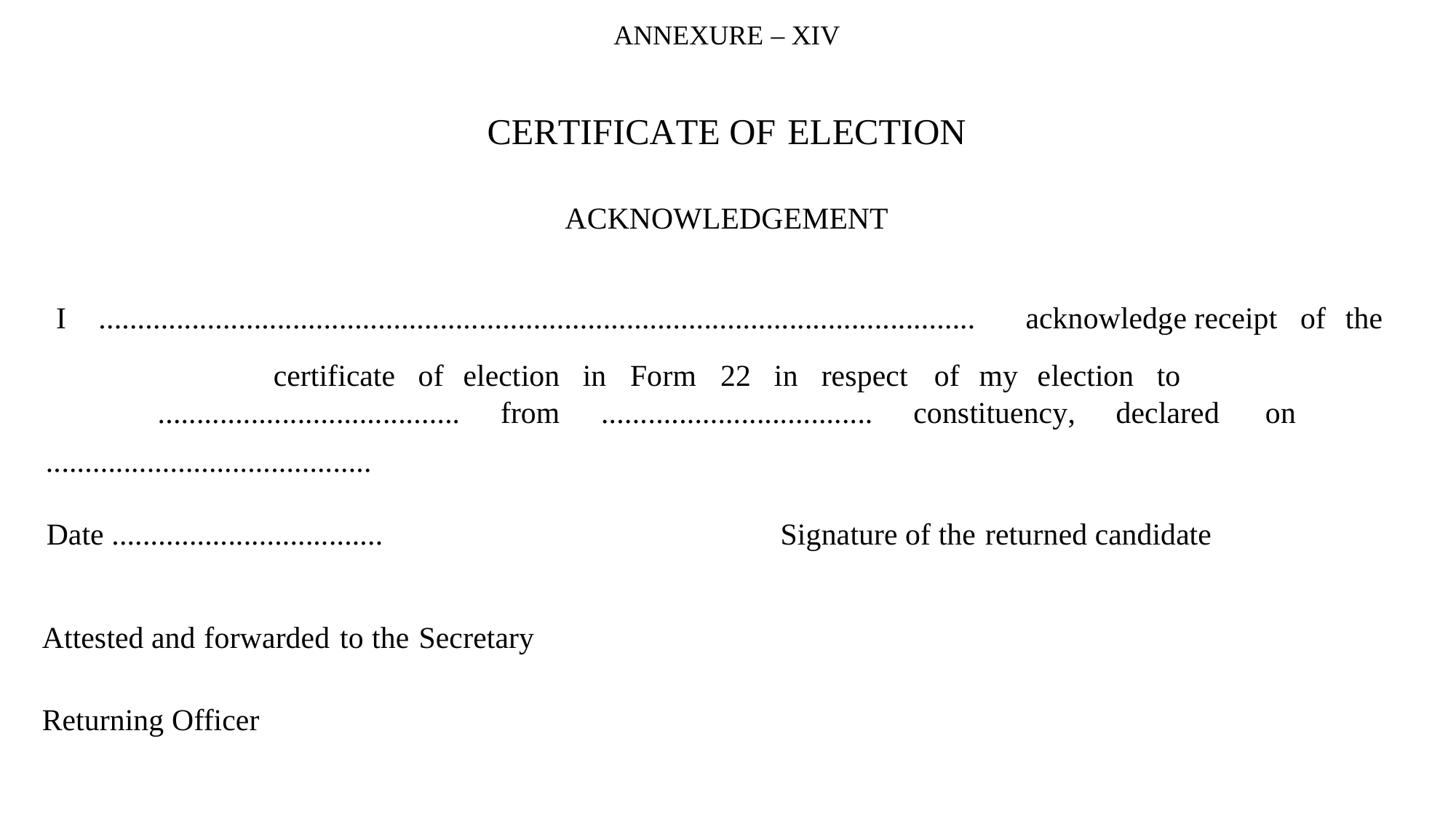

ANNEXURE – XIV

CERTIFICATE OF ELECTION

ACKNOWLEDGEMENT

I	.................................................................................................................      acknowledge receipt   of  the   certificate   of  election   in   Form   22   in   respect   of  my  election   to
.......................................     from     ...................................     constituency,     declared      on

..........................................

Date ...................................                                                    Signature of the returned candidate

Attested and forwarded to the Secretary

Returning Officer